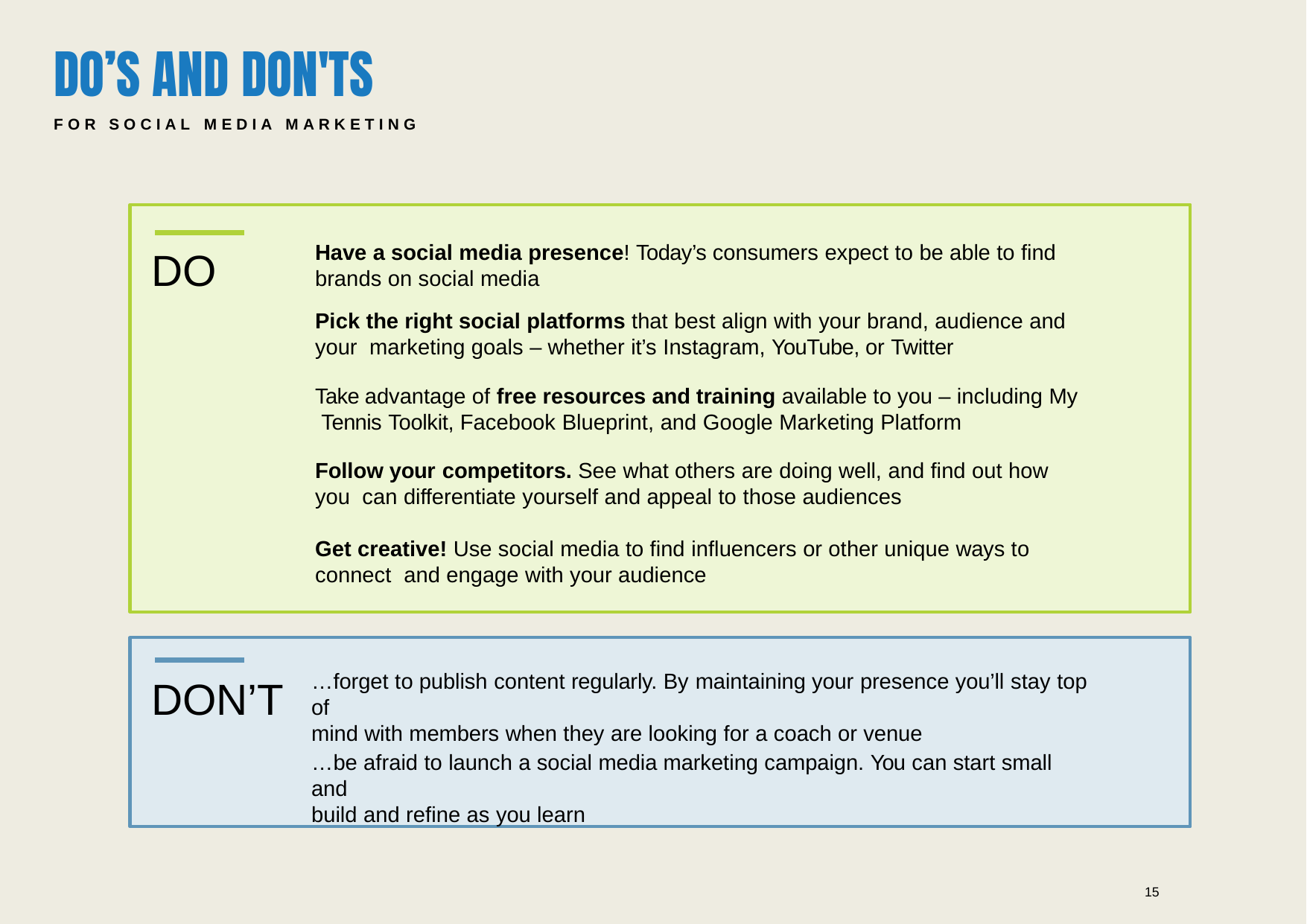

# DO’S AND DON'TS
F O R S O C I A L M E D I A M A R K E T I N G

Have a social media presence! Today’s consumers expect to be able to find
brands on social media
Pick the right social platforms that best align with your brand, audience and your  marketing goals – whether it’s Instagram, YouTube, or Twitter
DO
Take advantage of free resources and training available to you – including My  Tennis Toolkit, Facebook Blueprint, and Google Marketing Platform

Follow your competitors. See what others are doing well, and find out how you  can differentiate yourself and appeal to those audiences

Get creative! Use social media to find influencers or other unique ways to connect  and engage with your audience

…forget to publish content regularly. By maintaining your presence you’ll stay top of
mind with members when they are looking for a coach or venue
DON’T
…be afraid to launch a social media marketing campaign. You can start small and
build and refine as you learn
15